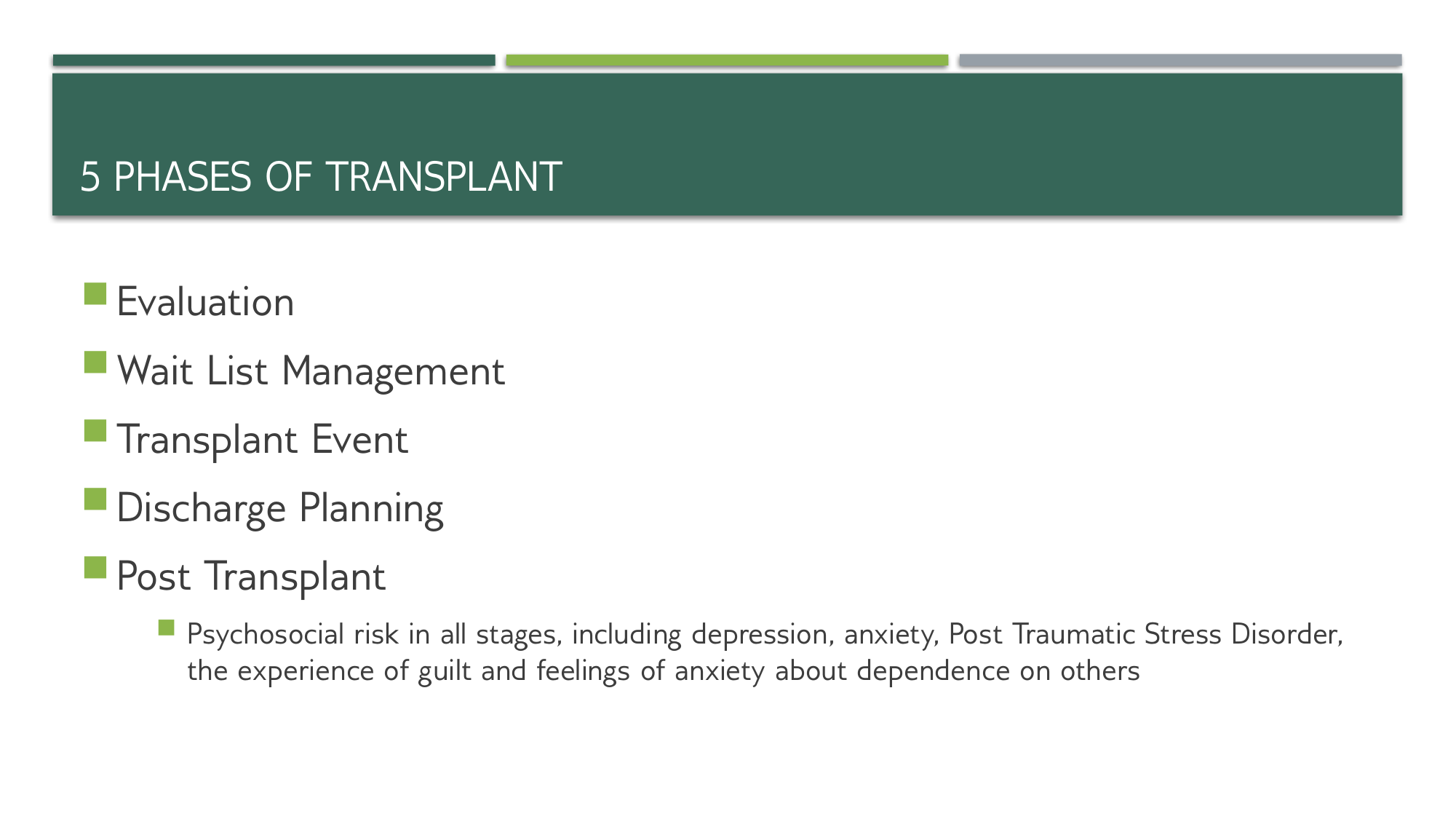

# 5 Phases of Transplant
Evaluation
Wait List Management
Transplant Event
Discharge Planning
Post Transplant
Psychosocial risk in all stages, including depression, anxiety, Post Traumatic Stress Disorder, the experience of guilt and feelings of anxiety about dependence on others